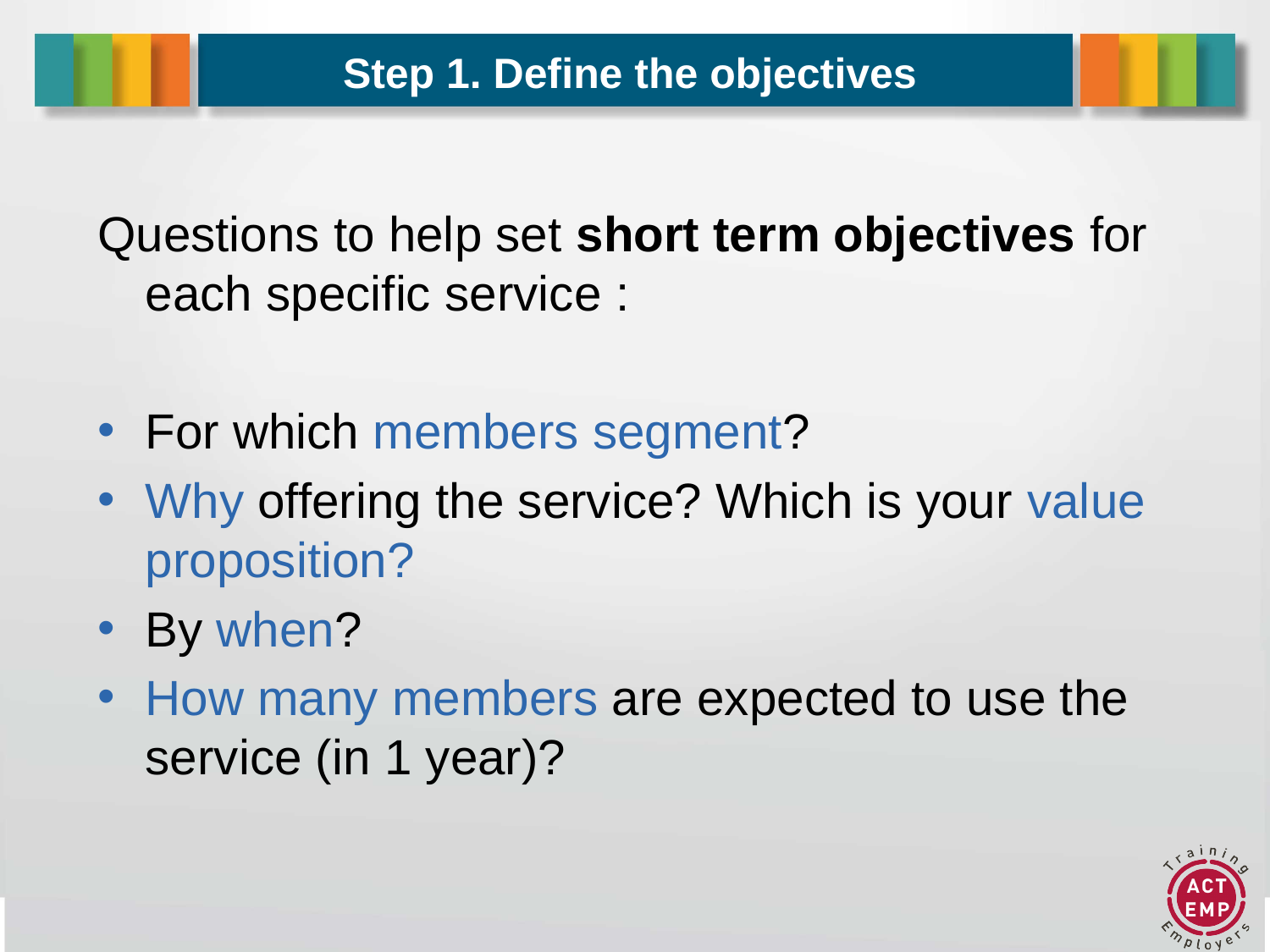

# Step 1. Define the objectives
Questions to help set short term objectives for each specific service :

For which members segment?
Why offering the service? Which is your value proposition?
By when?
How many members are expected to use the service (in 1 year)?